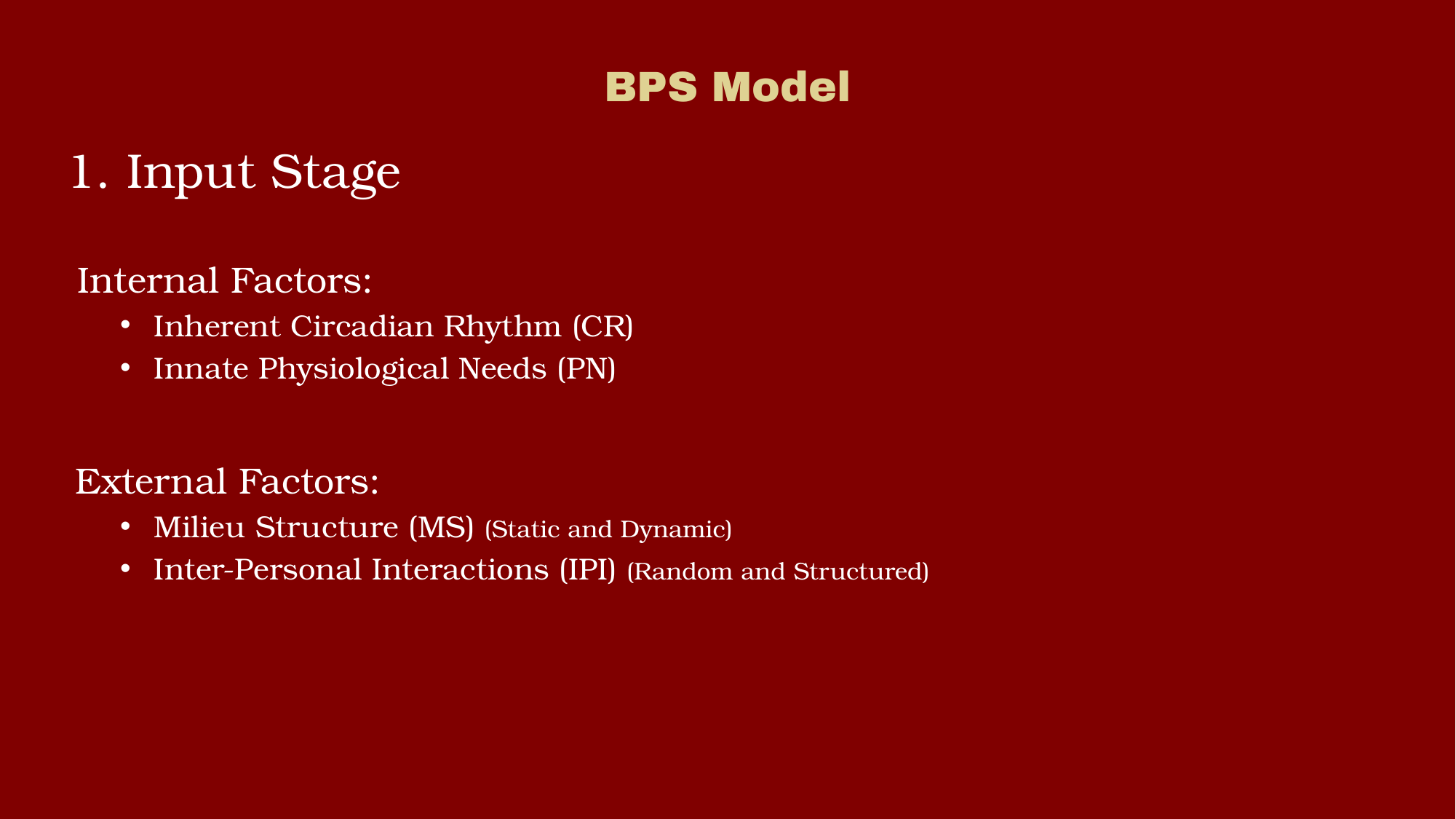

# BPS Model
Input Stage

 Internal Factors:
Inherent Circadian Rhythm (CR)
Innate Physiological Needs (PN)

 External Factors:
Milieu Structure (MS) (Static and Dynamic)
Inter-Personal Interactions (IPI) (Random and Structured)